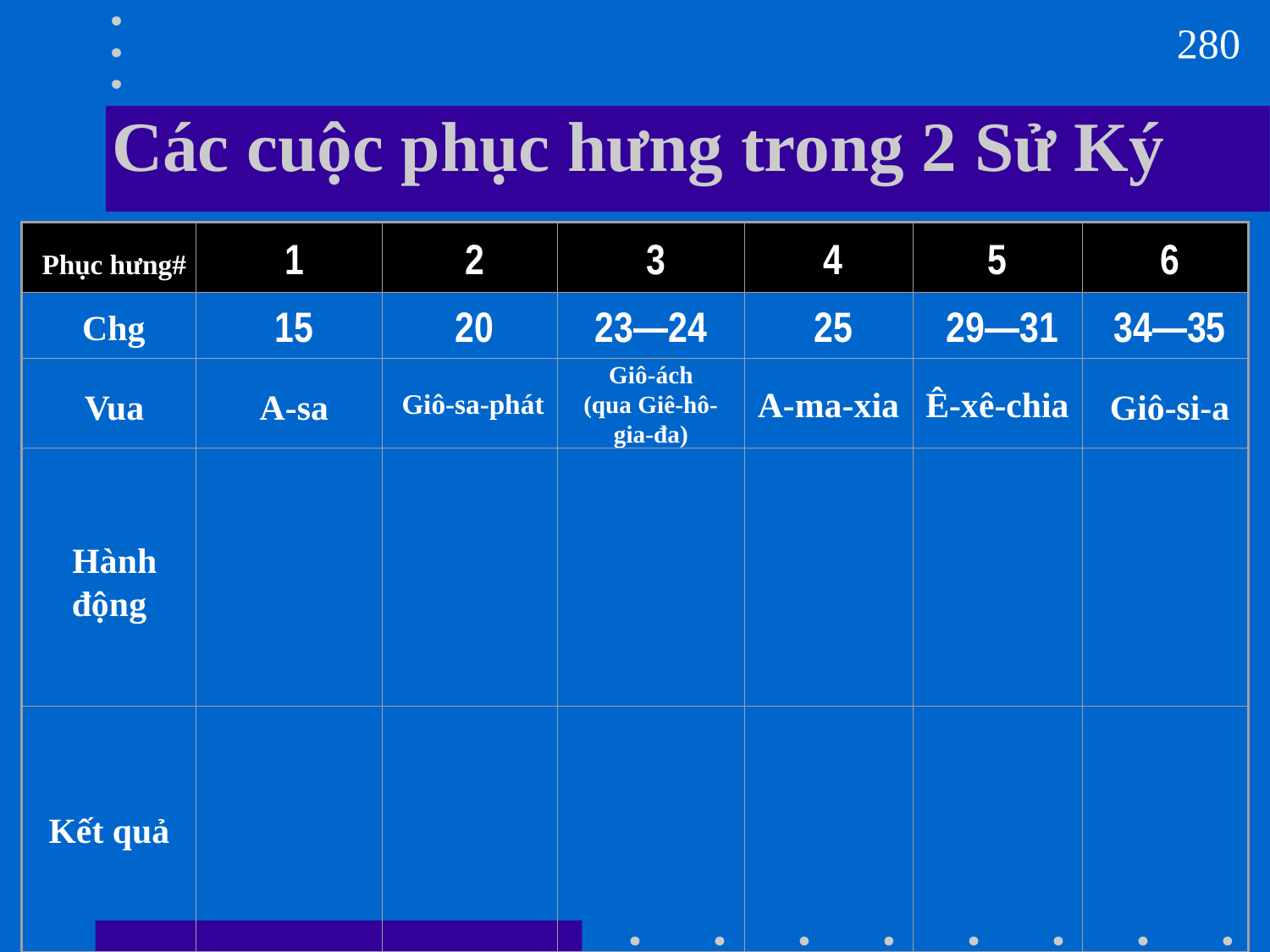

280
# Các cuộc phục hưng trong 2 Sử Ký

 Phục hưng#

 1

 2

 3

 4

5

 6

 Chg

 15

 20

23—24

 25

 29—31

 34—35

 Vua

 A-sa

 Giô-sa-phát

Giô-ách
(qua Giê-hô-gia-đa)

A-ma-xia

Ê-xê-chia

 Giô-si-a

 Hành động

Kết quả